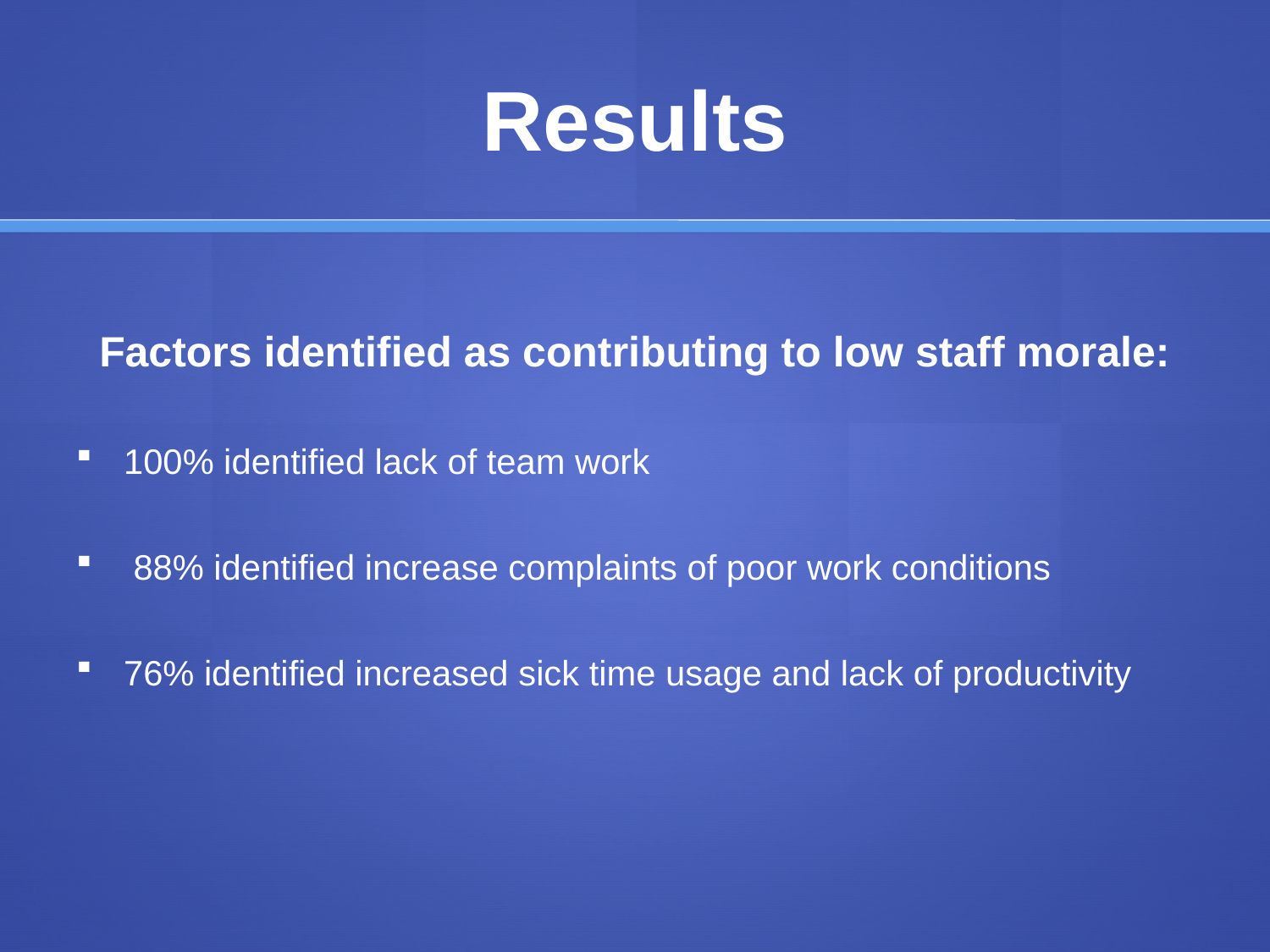

# Results
Factors identified as contributing to low staff morale:
100% identified lack of team work
 88% identified increase complaints of poor work conditions
76% identified increased sick time usage and lack of productivity